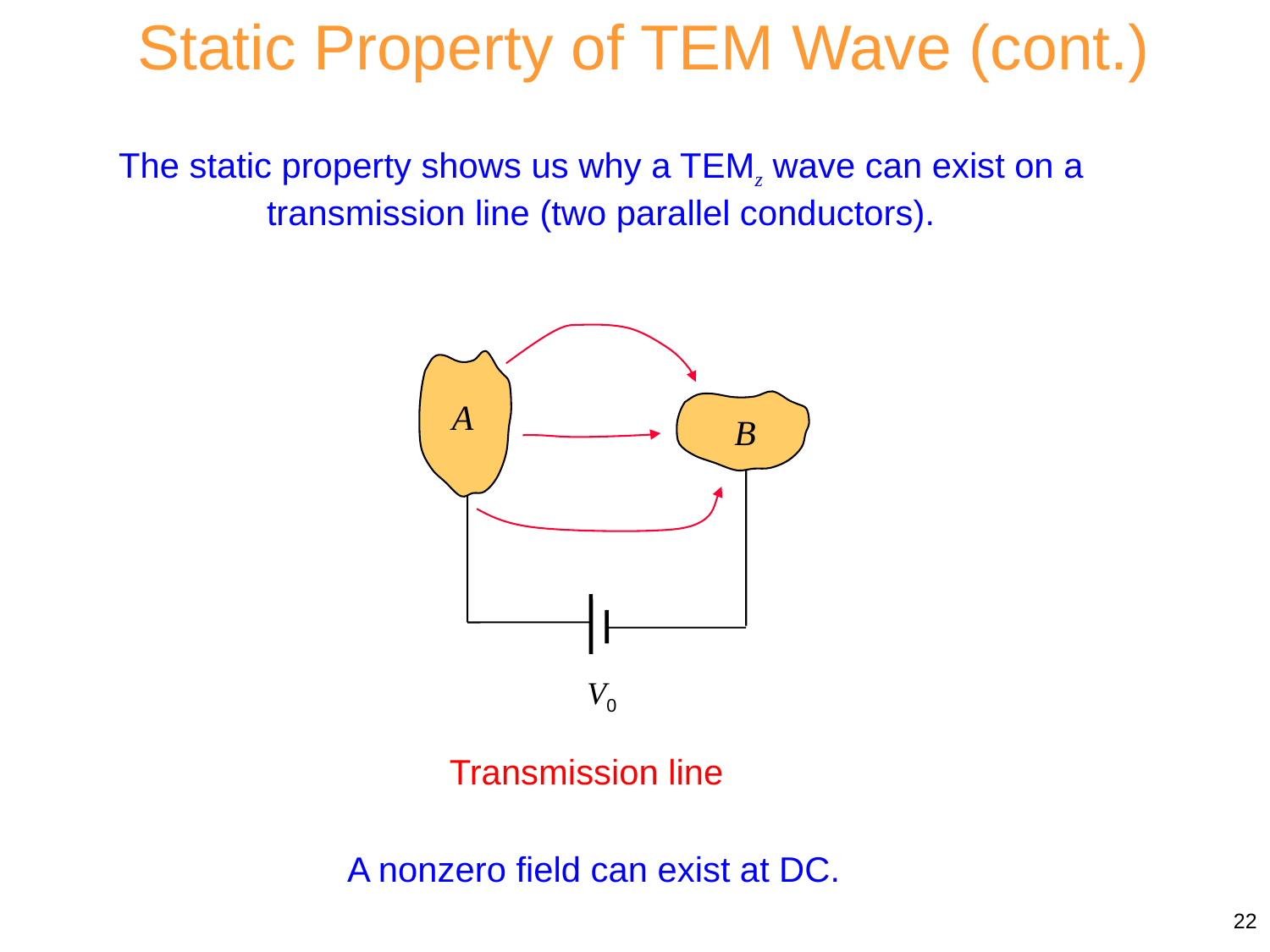

Static Property of TEM Wave (cont.)
The static property shows us why a TEMz wave can exist on a transmission line (two parallel conductors).

A

B

V0
Transmission line
A nonzero field can exist at DC.
22